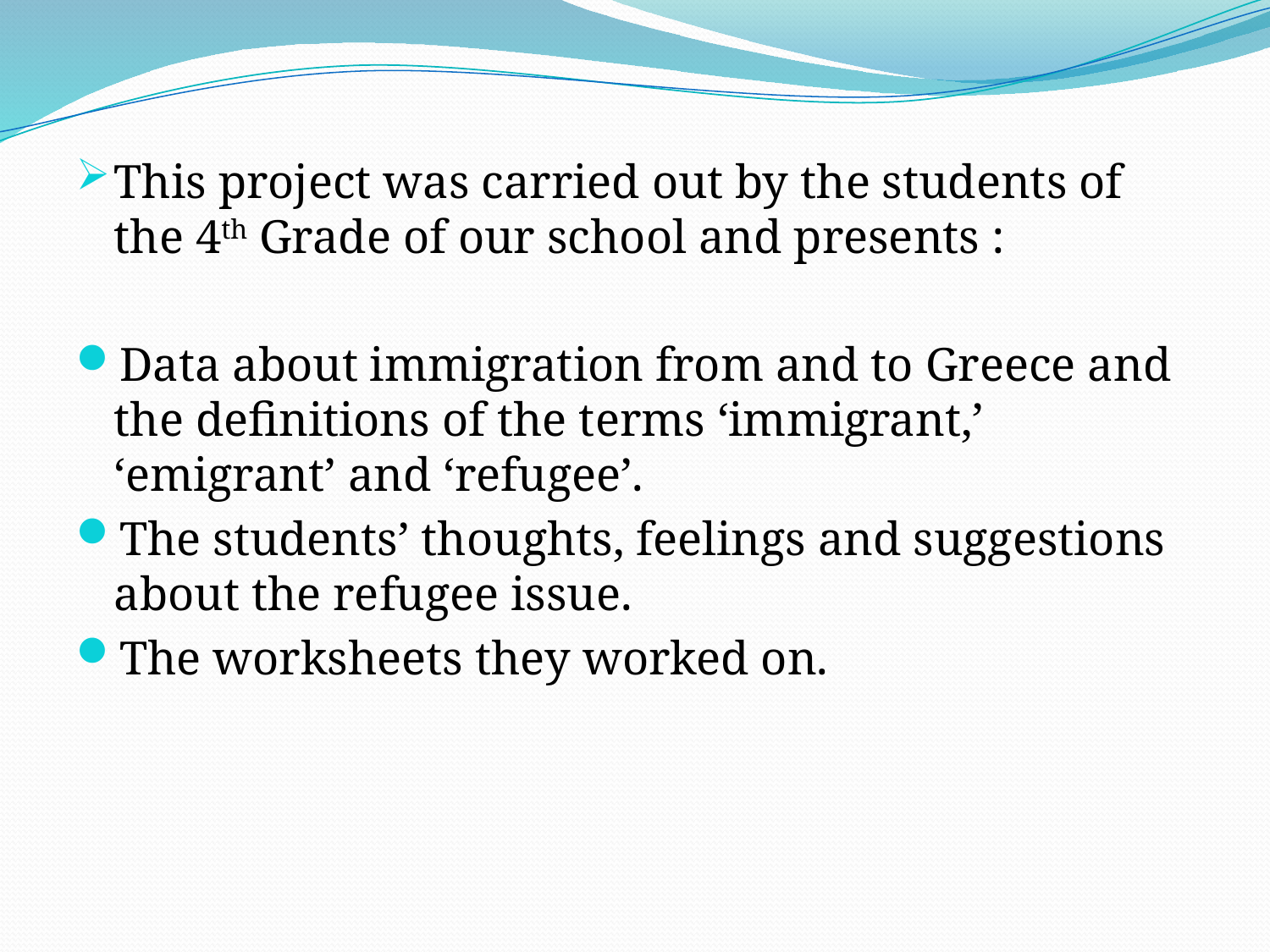

This project was carried out by the students of the 4th Grade of our school and presents :

Data about immigration from and to Greece and the definitions of the terms ‘immigrant,’ ‘emigrant’ and ‘refugee’.
The students’ thoughts, feelings and suggestions about the refugee issue.
The worksheets they worked on.